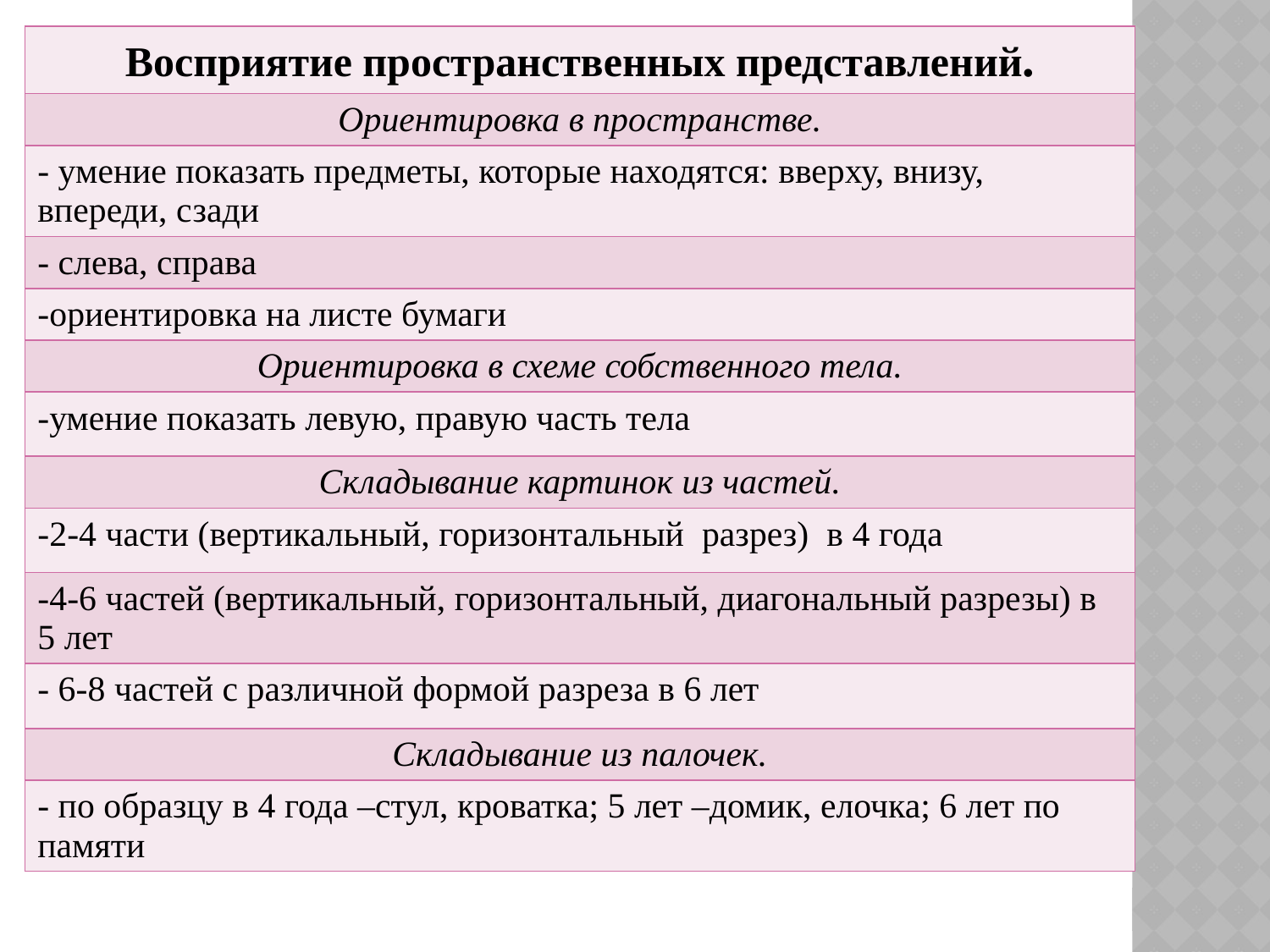

| Восприятие пространственных представлений. |
| --- |
| Ориентировка в пространстве. |
| - умение показать предметы, которые находятся: вверху, внизу, впереди, сзади |
| - слева, справа |
| -ориентировка на листе бумаги |
| Ориентировка в схеме собственного тела. |
| -умение показать левую, правую часть тела |
| Складывание картинок из частей. |
| -2-4 части (вертикальный, горизонтальный разрез) в 4 года |
| -4-6 частей (вертикальный, горизонтальный, диагональный разрезы) в 5 лет |
| - 6-8 частей с различной формой разреза в 6 лет |
| Складывание из палочек. |
| - по образцу в 4 года –стул, кроватка; 5 лет –домик, елочка; 6 лет по памяти |